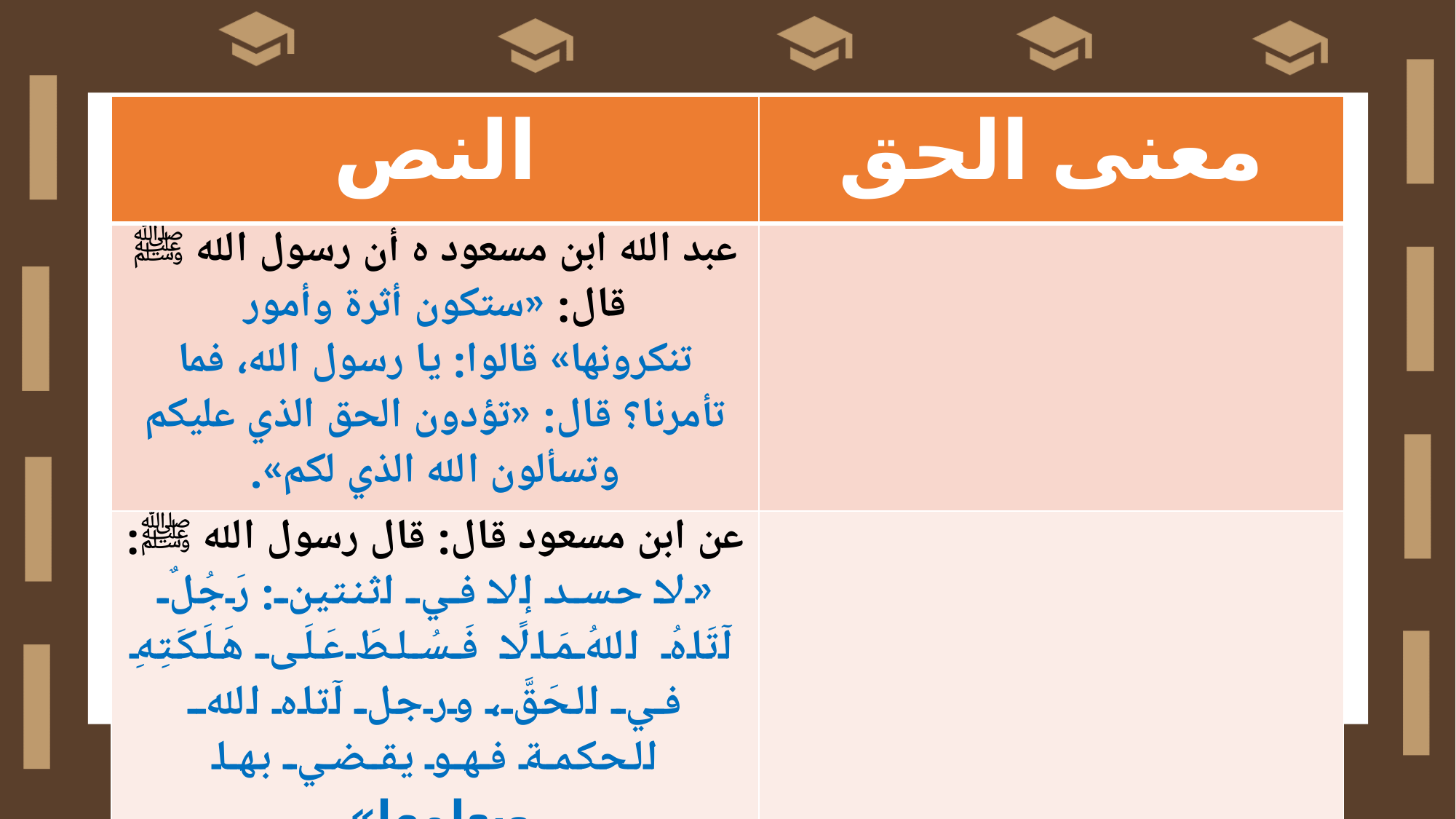

| النص | معنى الحق |
| --- | --- |
| عبد الله ابن مسعود ه أن رسول الله ﷺ قال: «ستكون أثرة وأمور تنكرونها» قالوا: يا رسول الله، فما تأمرنا؟ قال: «تؤدون الحق الذي عليكم وتسألون الله الذي لكم». |  |
| عن ابن مسعود قال: قال رسول الله ﷺ: «لا حسد إلا في اثنتين: رَجُلٌ آتَاهُ اللهُ مَالًا فَسُلطَ عَلَى هَلَكَتِهِ في الحَقَّ، ورجل آتاه الله الحكمة فهو يقضي بها ويعلمها». |  |